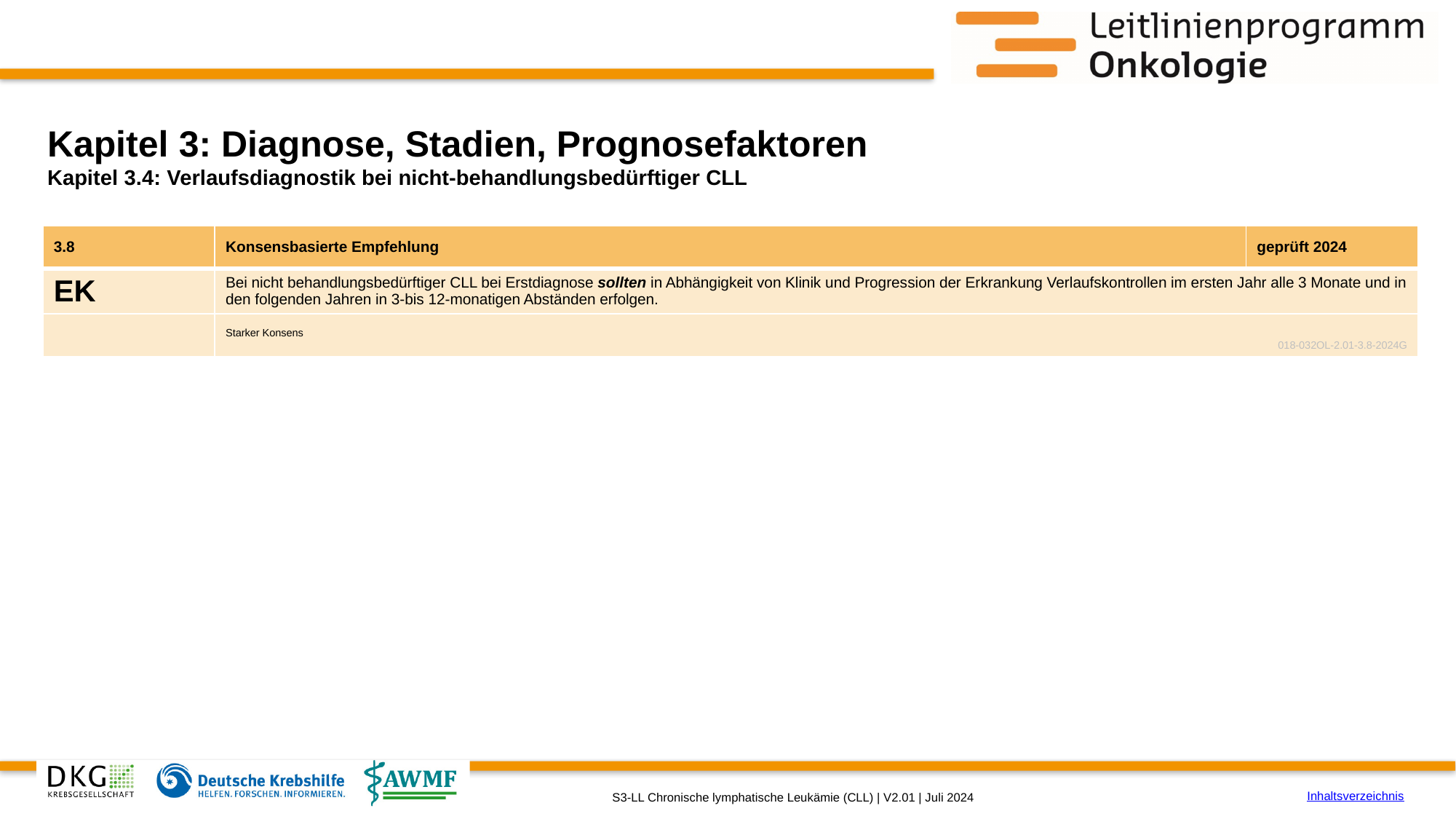

# Kapitel 3: Diagnose, Stadien, Prognosefaktoren
Kapitel 3.4: Verlaufsdiagnostik bei nicht-behandlungsbedürftiger CLL
| 3.8 | Konsensbasierte Empfehlung | geprüft 2024 |
| --- | --- | --- |
| EK | Bei nicht behandlungsbedürftiger CLL bei Erstdiagnose sollten in Abhängigkeit von Klinik und Progression der Erkrankung Verlaufskontrollen im ersten Jahr alle 3 Monate und in den folgenden Jahren in 3-bis 12-monatigen Abständen erfolgen. |  |
|  | Starker Konsens 018-032OL-2.01-3.8-2024G |  |
Inhaltsverzeichnis
S3-LL Chronische lymphatische Leukämie (CLL) | V2.01 | Juli 2024